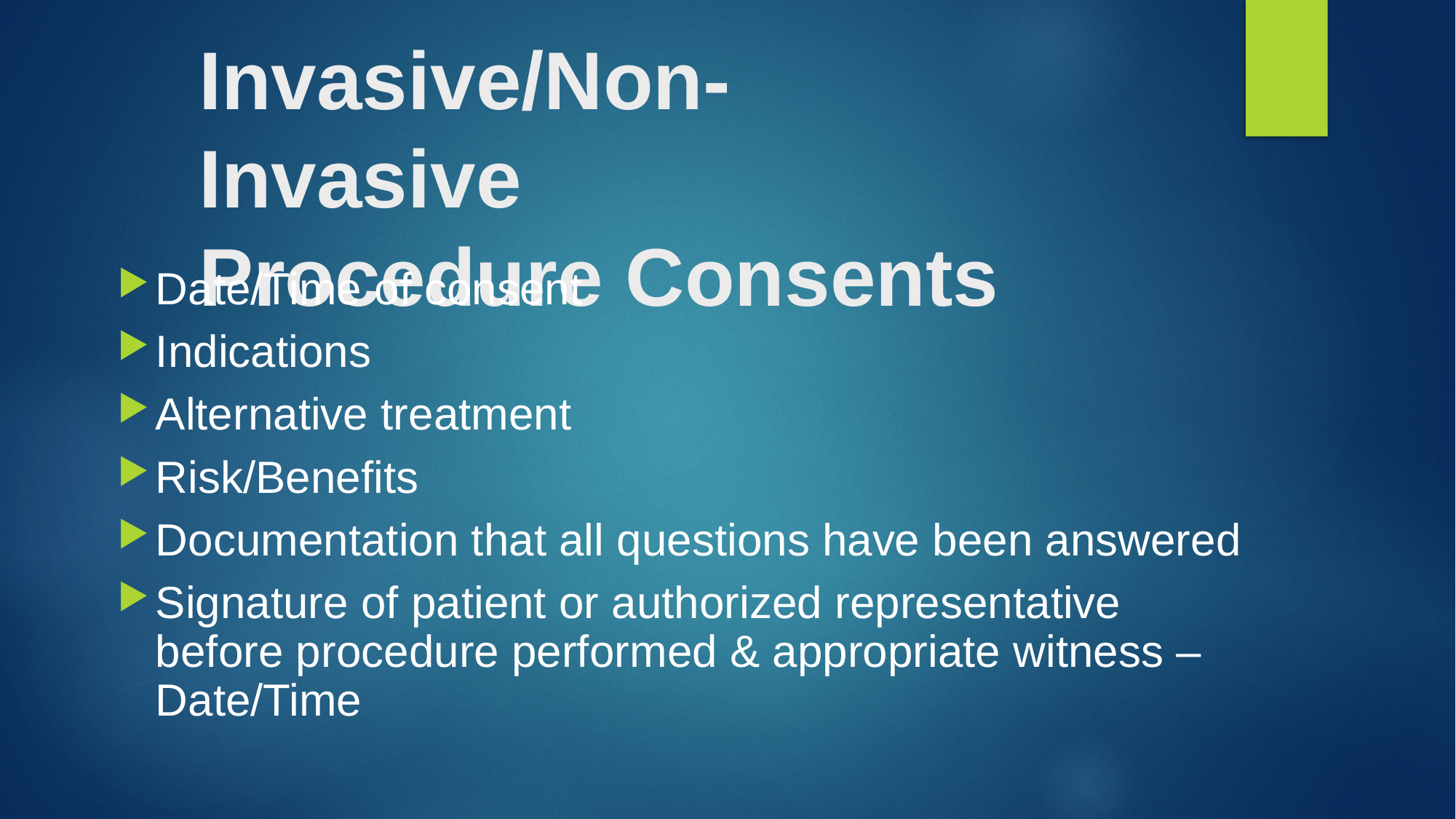

# Invasive/Non-Invasive Procedure Consents
Date/Time of consent
Indications
Alternative treatment
Risk/Benefits
Documentation that all questions have been answered
Signature of patient or authorized representative before procedure performed & appropriate witness – Date/Time